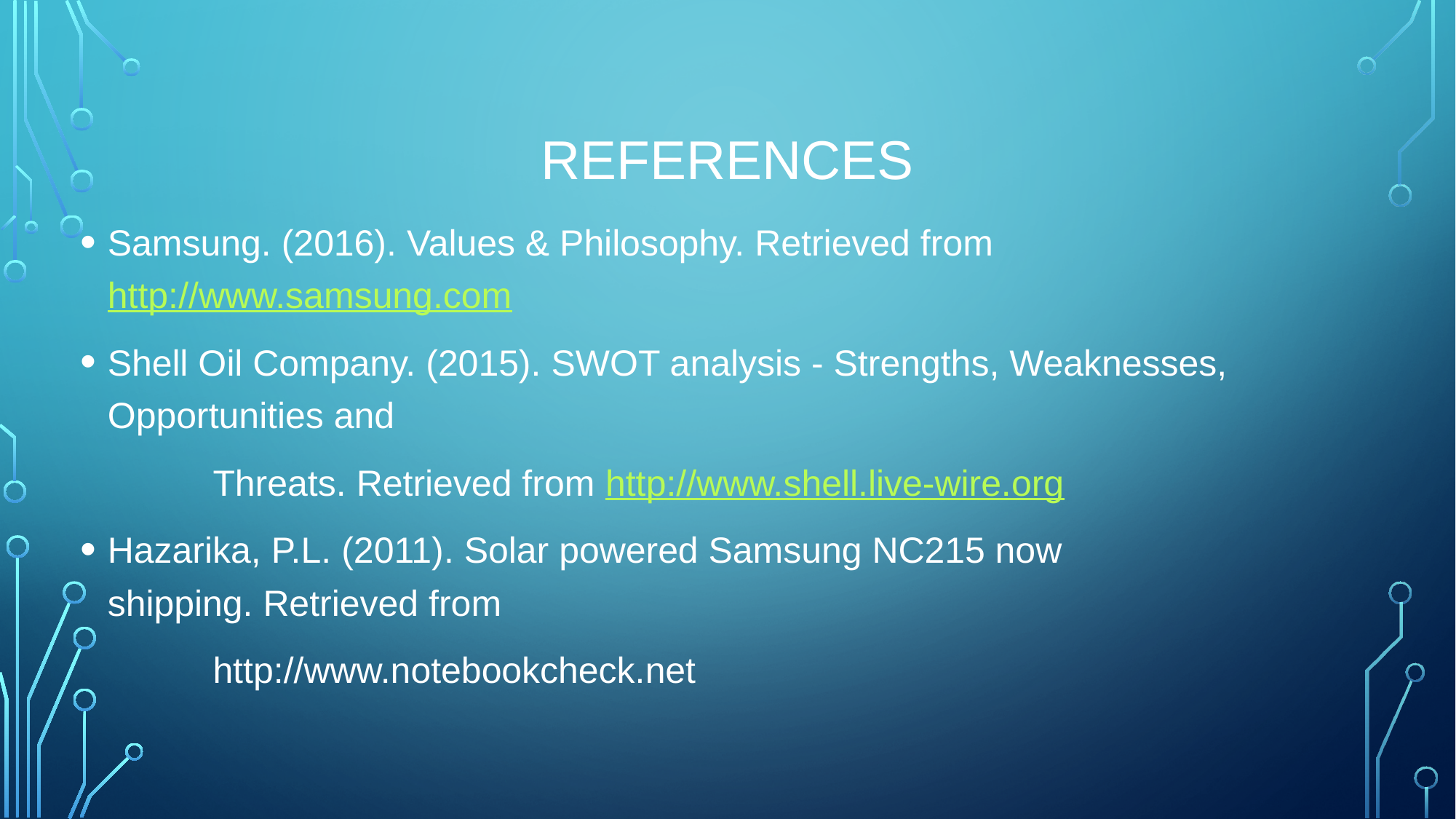

# references
Samsung. (2016). Values & Philosophy. Retrieved from http://www.samsung.com
Shell Oil Company. (2015). SWOT analysis - Strengths, Weaknesses, Opportunities and
             Threats. Retrieved from http://www.shell.live-wire.org
Hazarika, P.L. (2011). Solar powered Samsung NC215 now shipping. Retrieved from
             http://www.notebookcheck.net